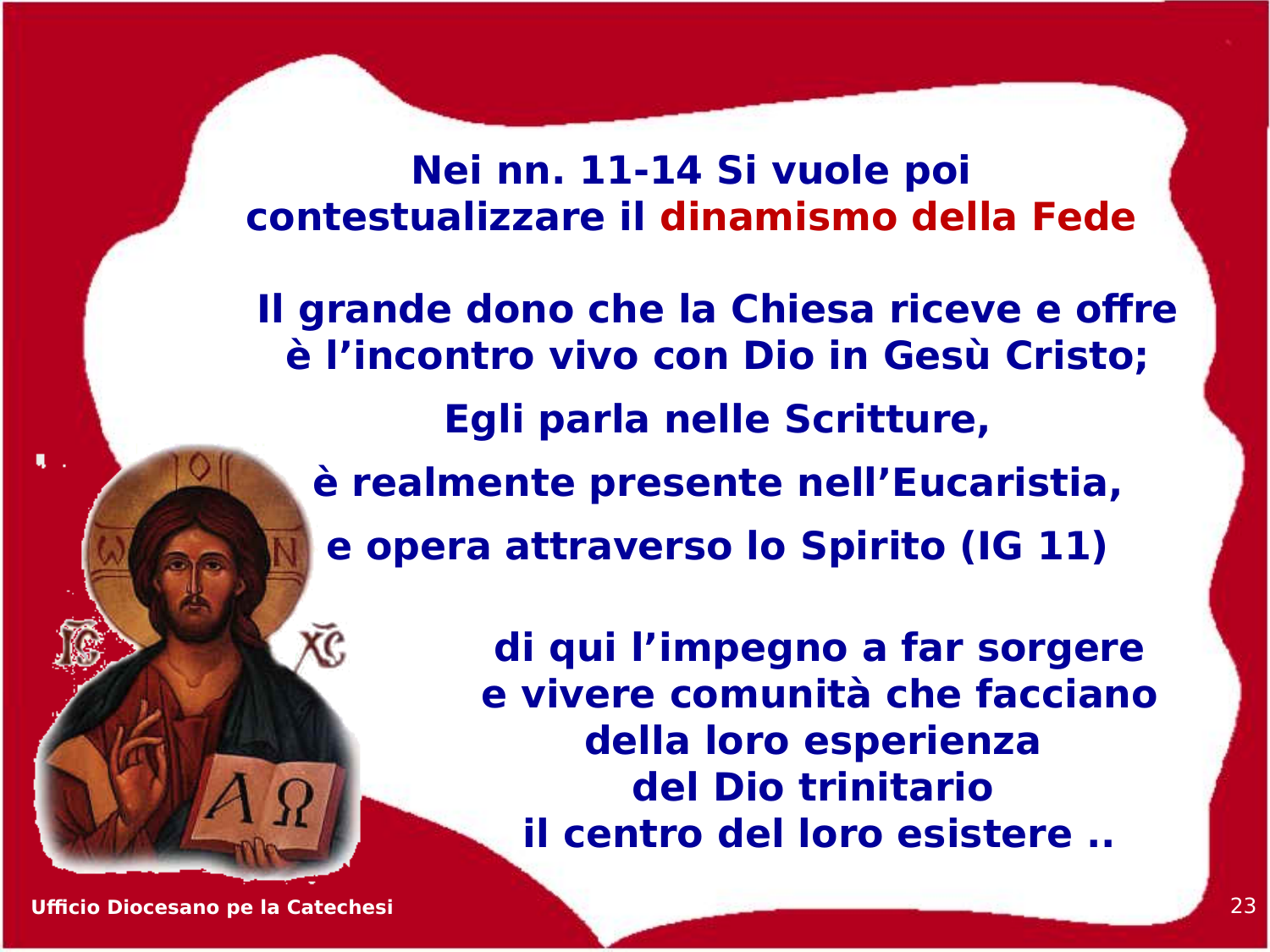

Nei nn. 11-14 Si vuole poi contestualizzare il dinamismo della Fede
Il grande dono che la Chiesa riceve e offre è l’incontro vivo con Dio in Gesù Cristo;

Egli parla nelle Scritture,

è realmente presente nell’Eucaristia,

e opera attraverso lo Spirito (IG 11)
di qui l’impegno a far sorgere e vivere comunità che facciano della loro esperienza
del Dio trinitario
il centro del loro esistere ..
23
Ufficio Diocesano pe la Catechesi